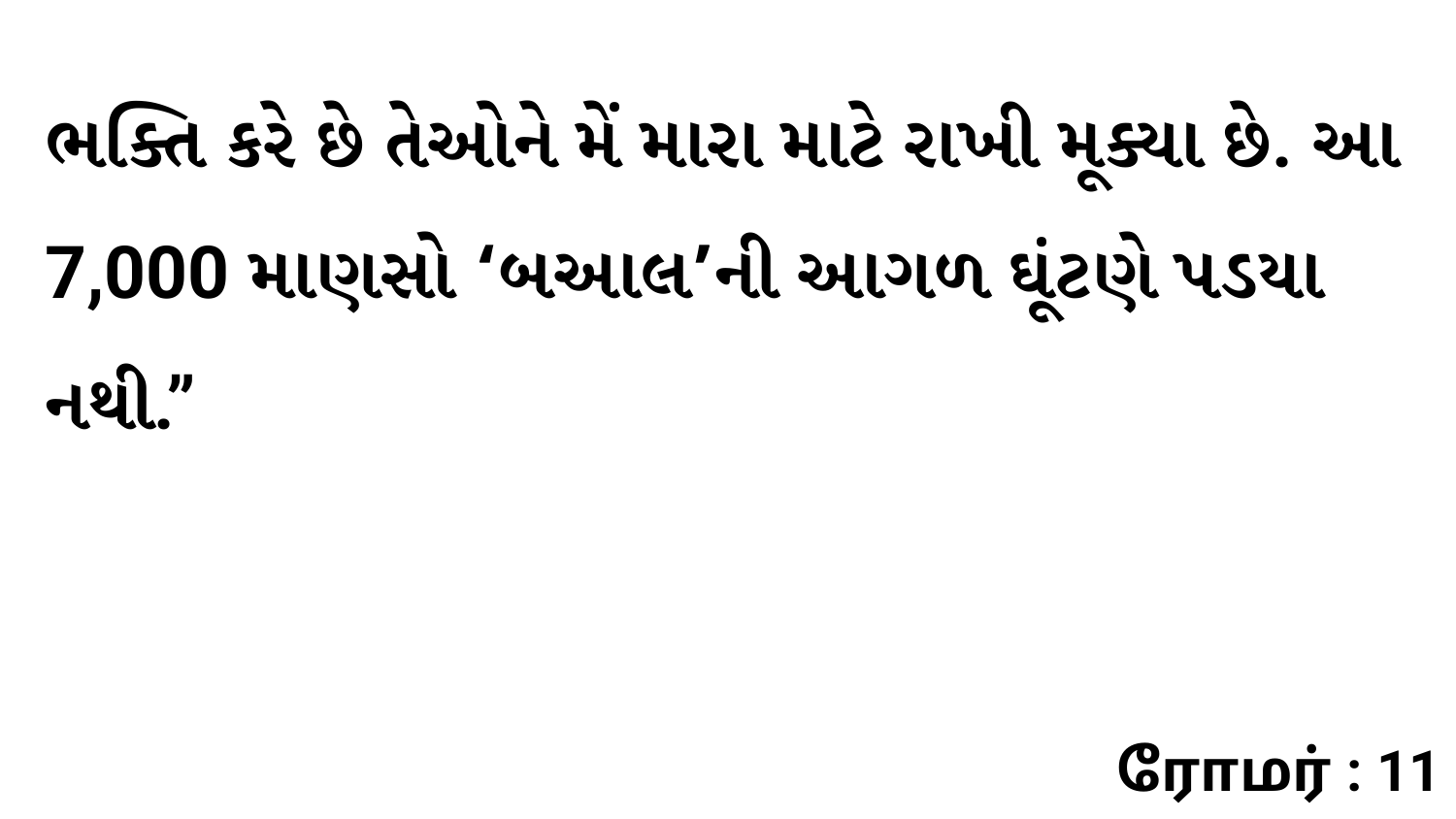

ભક્તિ કરે છે તેઓને મેં મારા માટે રાખી મૂક્યા છે. આ 7,000 માણસો ‘બઆલ’ની આગળ ઘૂંટણે પડયા નથી.”
ரோமர் : 11